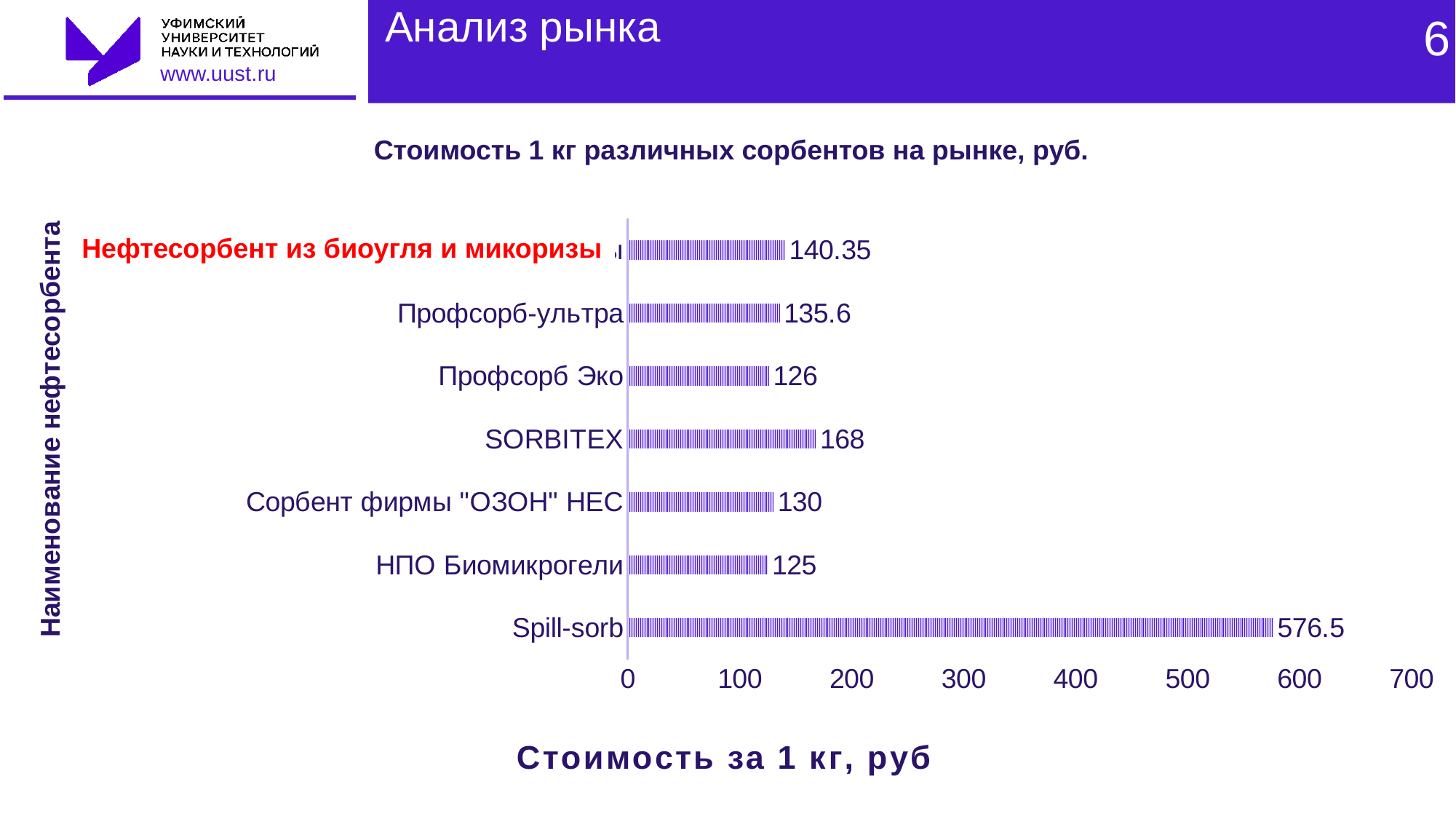

# Анализ рынка
6
Стоимость 1 кг различных сорбентов на рынке, руб.

### Chart:

| Category | Стоимость за 1 кг, руб |
|---|---|
| Spill-sorb | 576.5 |
| НПО Биомикрогели | 125.0 |
| Сорбент фирмы "ОЗОН" НЕС | 130.0 |
|  SORBITEX | 168.0 |
| Профсорб Эко | 126.0 |
| Профсорб-ультра | 135.6 |
| Нефтесорбент из биоугля и микоризы | 140.35 |
Нефтесорбент из биоугля и микоризы